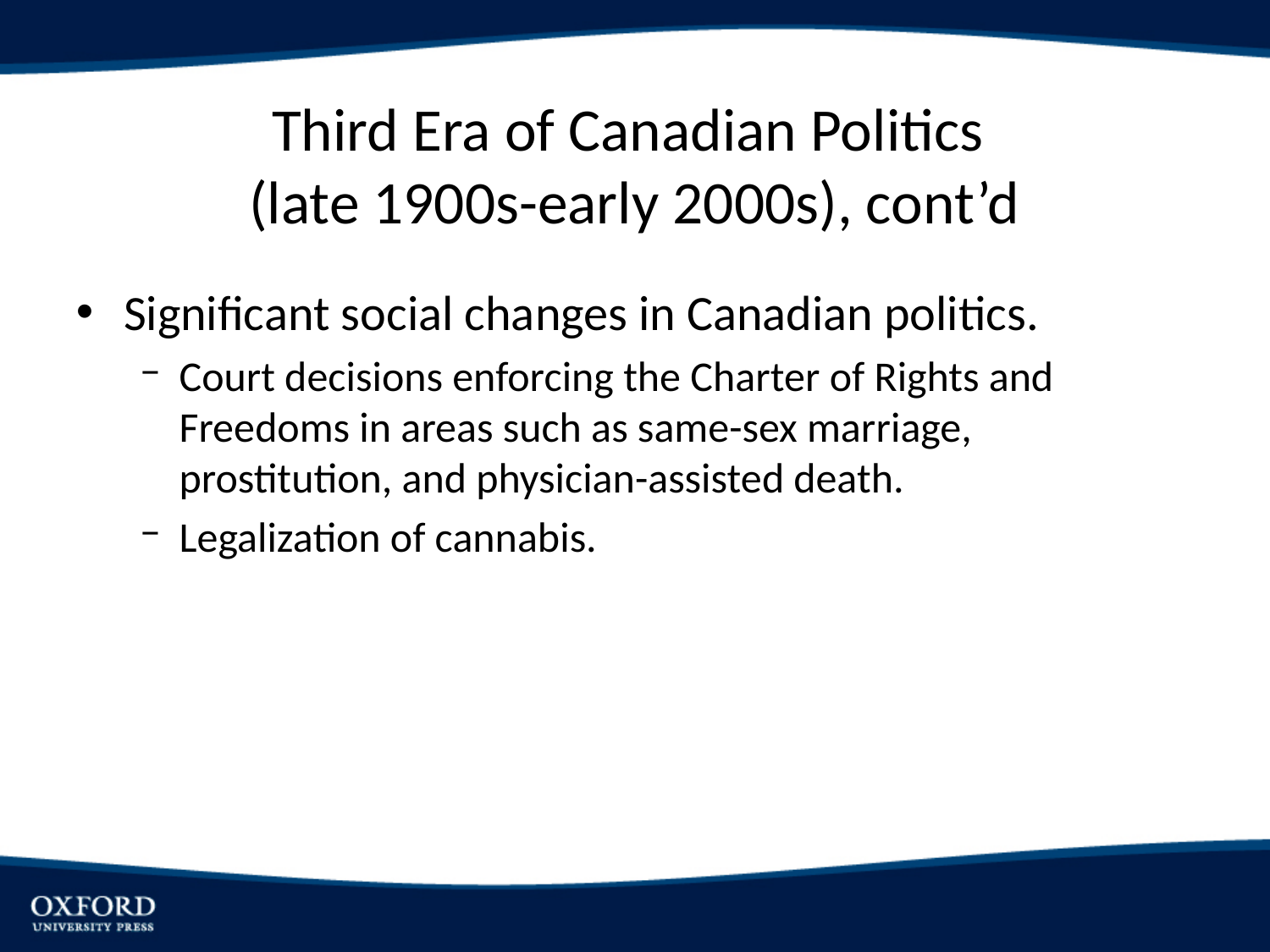

# Third Era of Canadian Politics (late 1900s-early 2000s), cont’d
Significant social changes in Canadian politics.
Court decisions enforcing the Charter of Rights and Freedoms in areas such as same-sex marriage, prostitution, and physician-assisted death.
Legalization of cannabis.